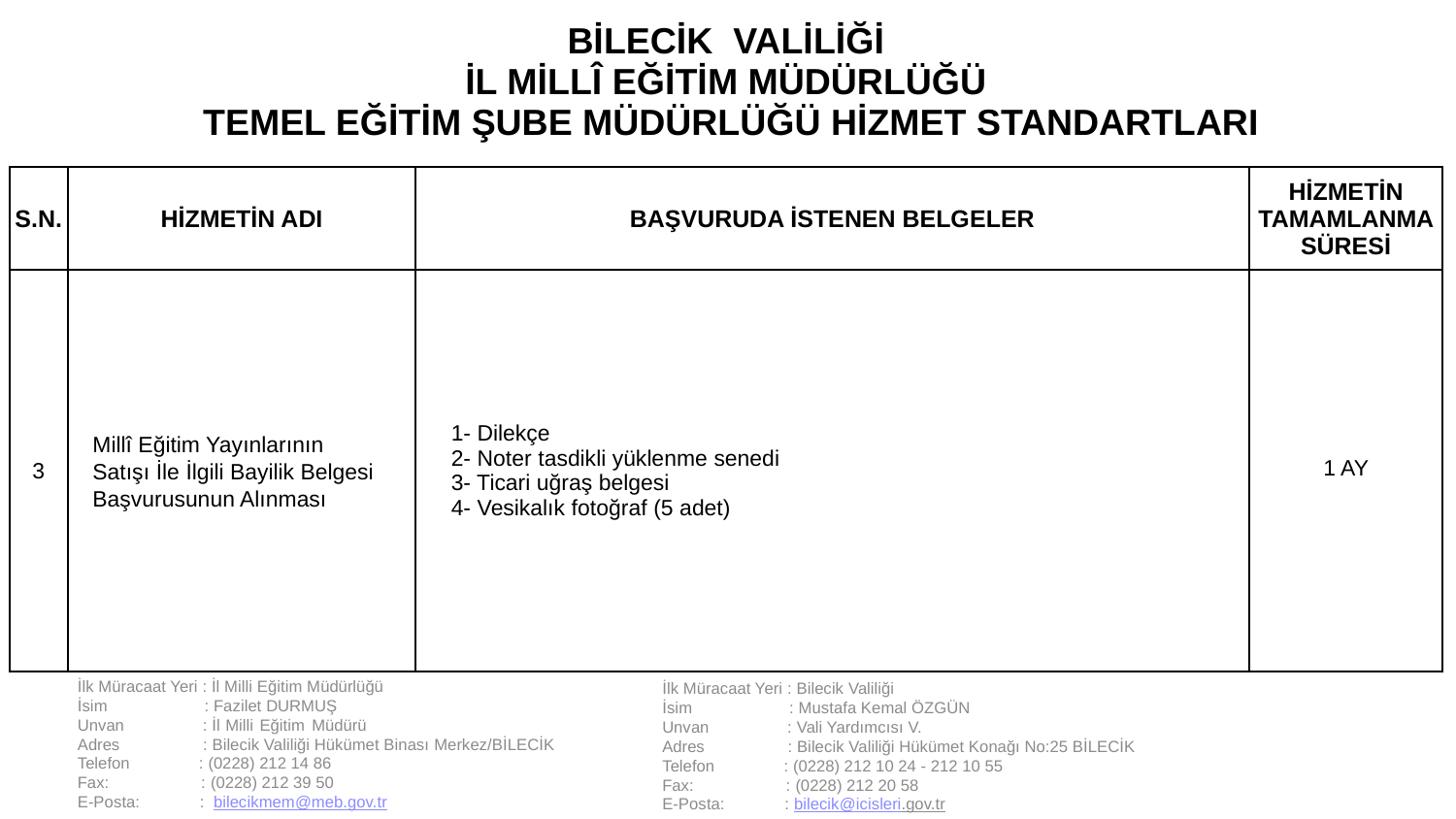

| BİLECİK VALİLİĞİ İL MİLLÎ EĞİTİM MÜDÜRLÜĞÜ TEMEL EĞİTİM ŞUBE MÜDÜRLÜĞÜ HİZMET STANDARTLARI |  |  |  |
| --- | --- | --- | --- |
| S.N. | HİZMETİN ADI | BAŞVURUDA İSTENEN BELGELER | HİZMETİN TAMAMLANMA SÜRESİ |
| 3 | Millî Eğitim Yayınlarının Satışı İle İlgili Bayilik Belgesi Başvurusunun Alınması | 1- Dilekçe 2- Noter tasdikli yüklenme senedi 3- Ticari uğraş belgesi 4- Vesikalık fotoğraf (5 adet) | 1 AY |